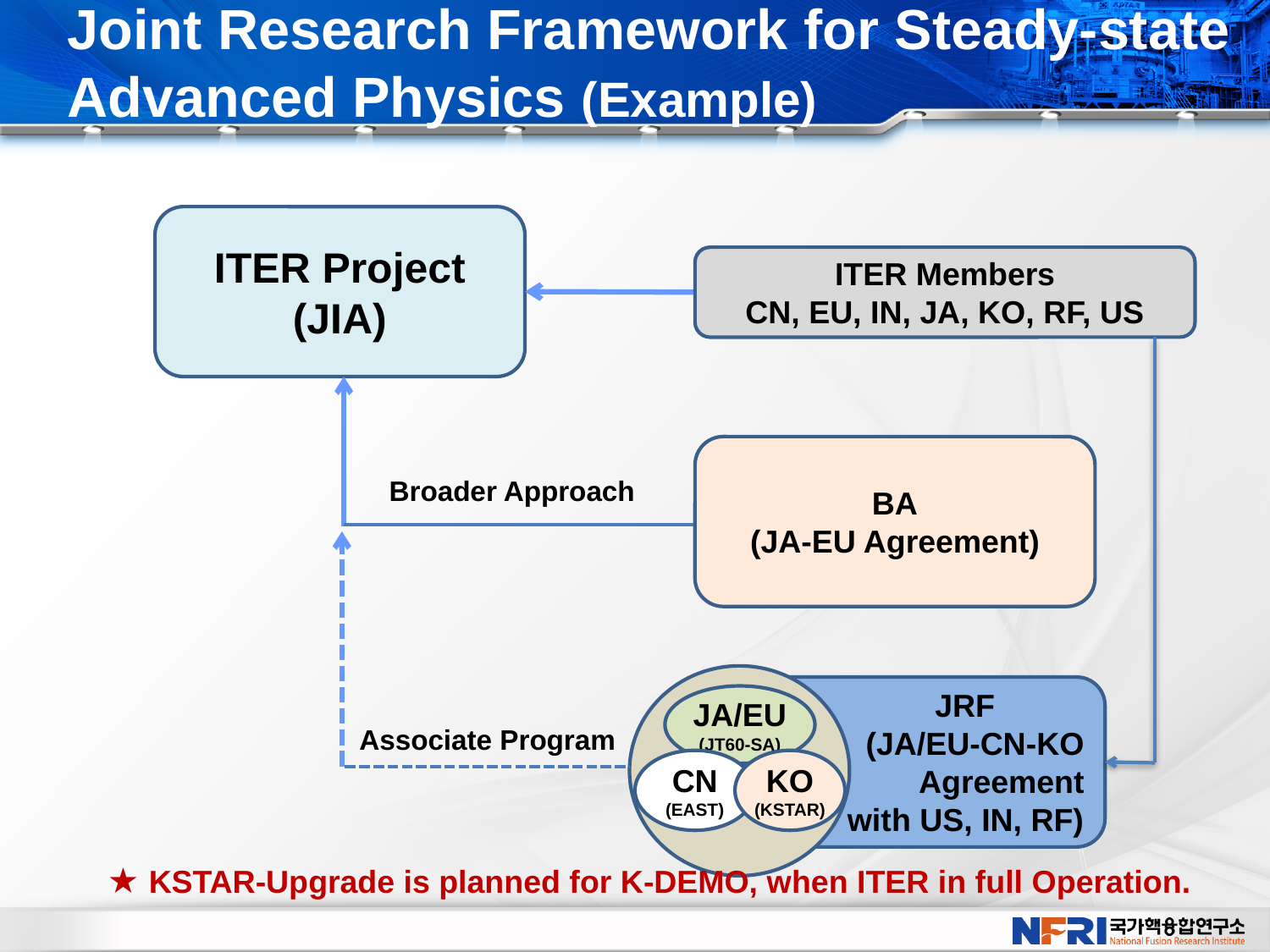

Joint Research Framework for Steady-state Advanced Physics (Example)
ITER Project
(JIA)
ITER Members
CN, EU, IN, JA, KO, RF, US
BA
(JA-EU Agreement)
Broader Approach

         JRF
(JA/EU-CN-KO Agreement
with US, IN, RF)
JA/EU
(JT60-SA)
Associate Program
CN
(EAST)
KO
(KSTAR)
★ KSTAR-Upgrade is planned for K-DEMO, when ITER in full Operation.